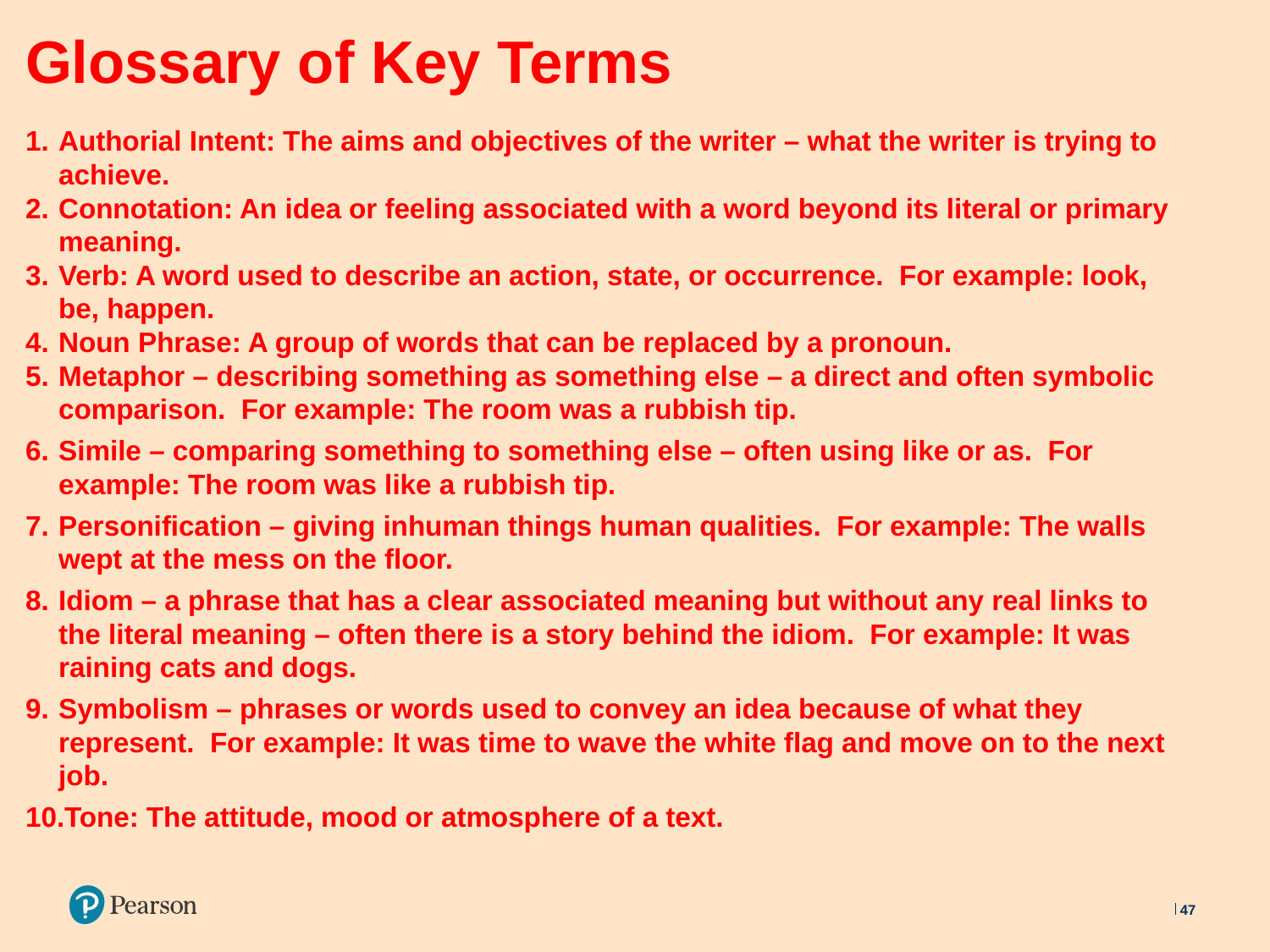

# Glossary of Key Terms
Authorial Intent: The aims and objectives of the writer – what the writer is trying to achieve.
Connotation: An idea or feeling associated with a word beyond its literal or primary meaning.
Verb: A word used to describe an action, state, or occurrence.  For example: look, be, happen.
Noun Phrase: A group of words that can be replaced by a pronoun.
Metaphor – describing something as something else – a direct and often symbolic comparison.  For example: The room was a rubbish tip.
Simile – comparing something to something else – often using like or as.  For example: The room was like a rubbish tip.
Personification – giving inhuman things human qualities.  For example: The walls wept at the mess on the floor.
Idiom – a phrase that has a clear associated meaning but without any real links to the literal meaning – often there is a story behind the idiom.  For example: It was raining cats and dogs.
Symbolism – phrases or words used to convey an idea because of what they represent.  For example: It was time to wave the white flag and move on to the next job.
Tone: The attitude, mood or atmosphere of a text.

47